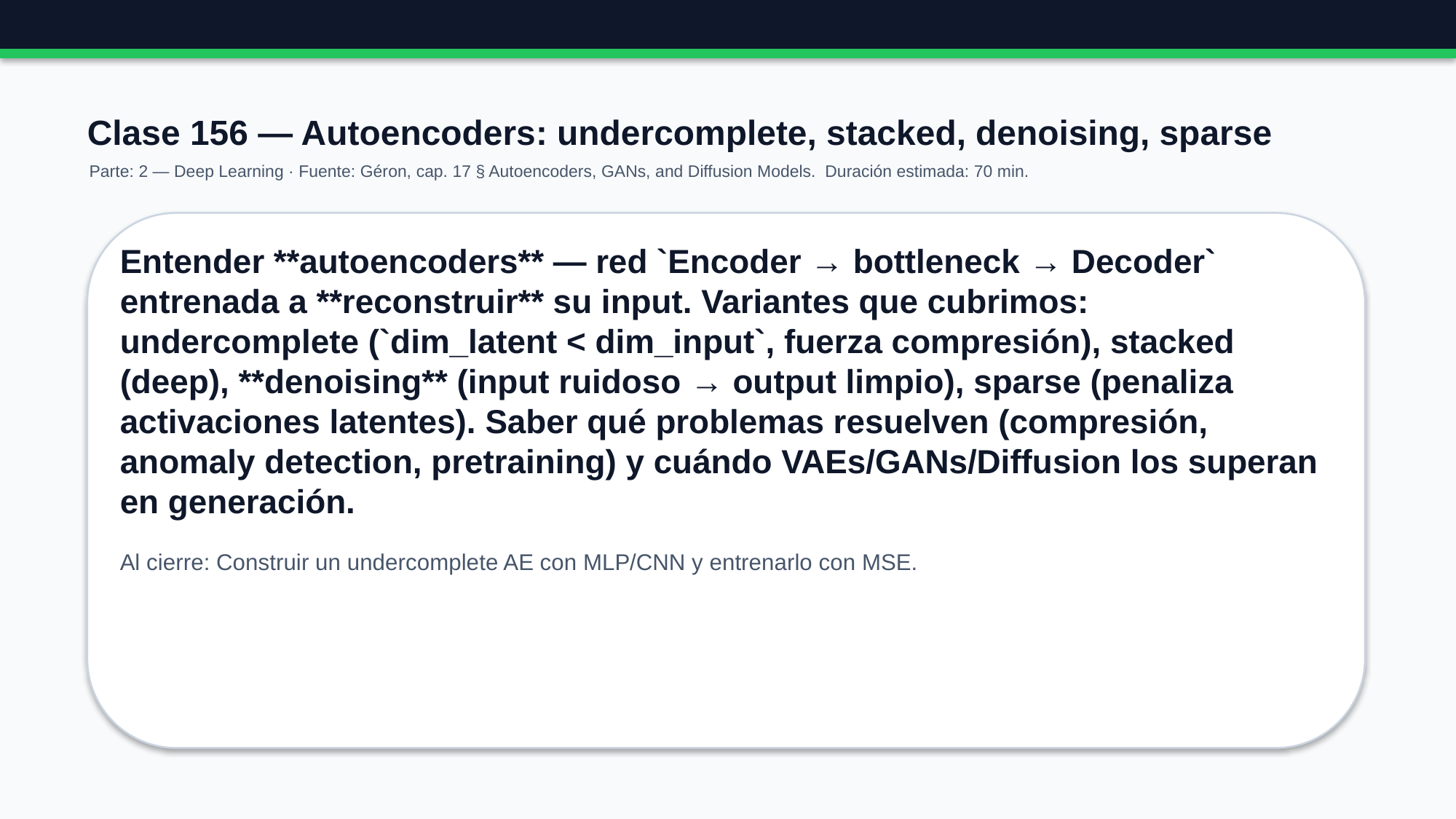

Clase 156 — Autoencoders: undercomplete, stacked, denoising, sparse
Parte: 2 — Deep Learning · Fuente: Géron, cap. 17 § Autoencoders, GANs, and Diffusion Models.  Duración estimada: 70 min.

Entender **autoencoders** — red `Encoder → bottleneck → Decoder` entrenada a **reconstruir** su input. Variantes que cubrimos: undercomplete (`dim_latent < dim_input`, fuerza compresión), stacked (deep), **denoising** (input ruidoso → output limpio), sparse (penaliza activaciones latentes). Saber qué problemas resuelven (compresión, anomaly detection, pretraining) y cuándo VAEs/GANs/Diffusion los superan en generación.
Al cierre: Construir un undercomplete AE con MLP/CNN y entrenarlo con MSE.